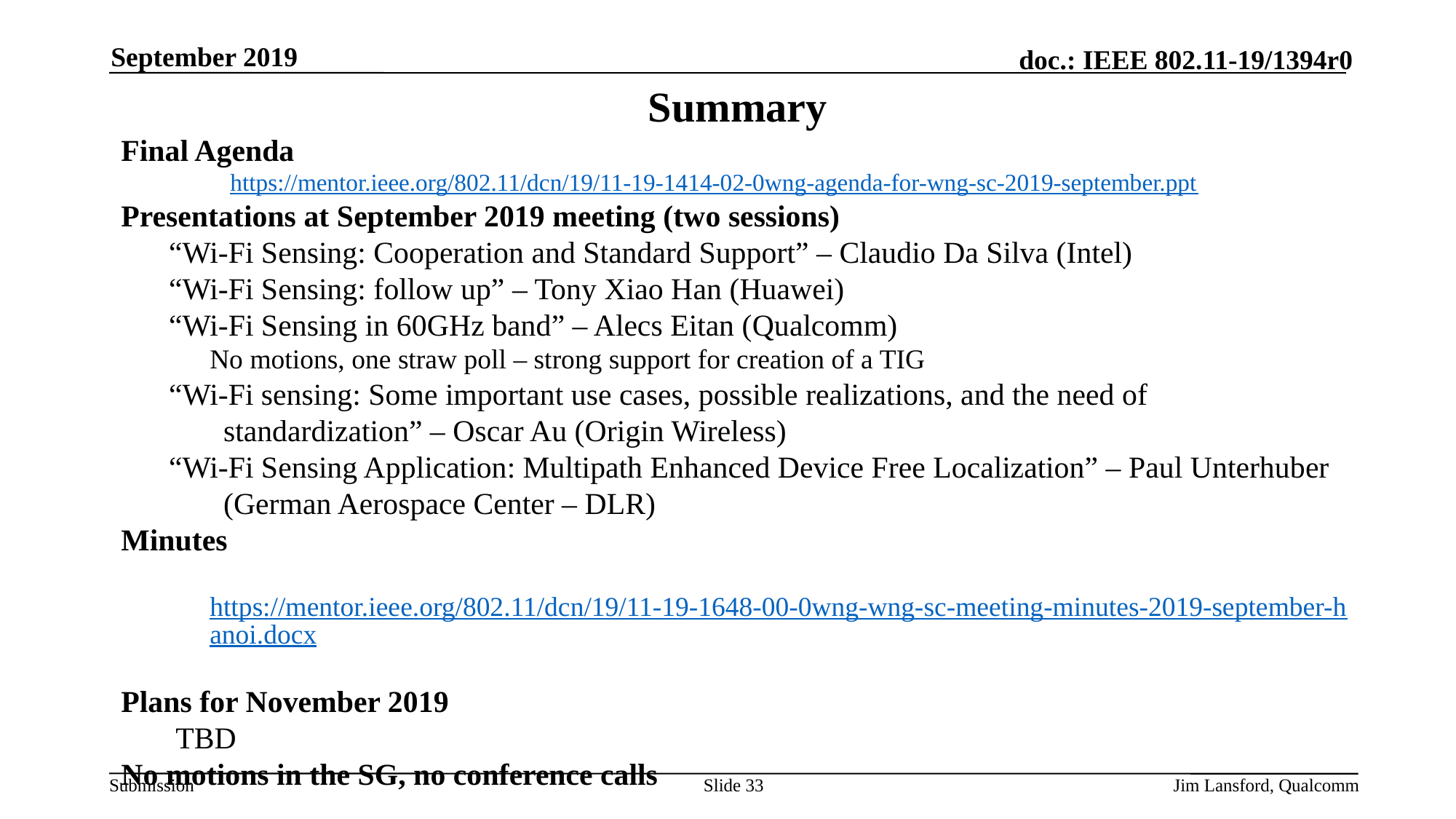

September 2019
Summary
Final Agenda
	https://mentor.ieee.org/802.11/dcn/19/11-19-1414-02-0wng-agenda-for-wng-sc-2019-september.ppt
Presentations at September 2019 meeting (two sessions)
“Wi-Fi Sensing: Cooperation and Standard Support” – Claudio Da Silva (Intel)
“Wi-Fi Sensing: follow up” – Tony Xiao Han (Huawei)
“Wi-Fi Sensing in 60GHz band” – Alecs Eitan (Qualcomm)
No motions, one straw poll – strong support for creation of a TIG
“Wi-Fi sensing: Some important use cases, possible realizations, and the need of standardization” – Oscar Au (Origin Wireless)
“Wi-Fi Sensing Application: Multipath Enhanced Device Free Localization” – Paul Unterhuber (German Aerospace Center – DLR)
Minutes
  https://mentor.ieee.org/802.11/dcn/19/11-19-1648-00-0wng-wng-sc-meeting-minutes-2019-september-hanoi.docx
Plans for November 2019
TBD
No motions in the SG, no conference calls

Slide 33
Jim Lansford, Qualcomm